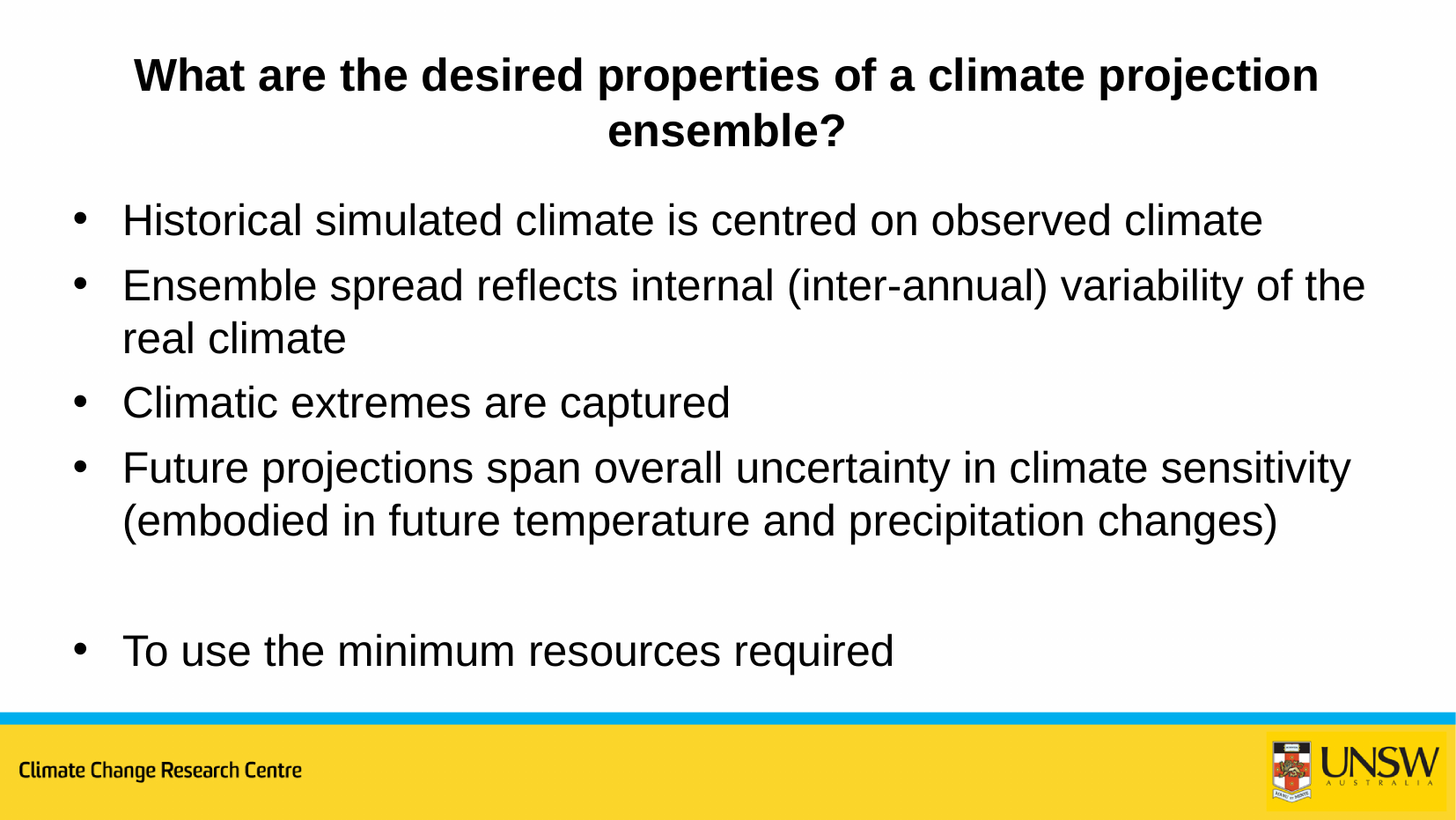

# What are the desired properties of a climate projection ensemble?
Historical simulated climate is centred on observed climate
Ensemble spread reflects internal (inter-annual) variability of the real climate
Climatic extremes are captured
Future projections span overall uncertainty in climate sensitivity (embodied in future temperature and precipitation changes)

To use the minimum resources required